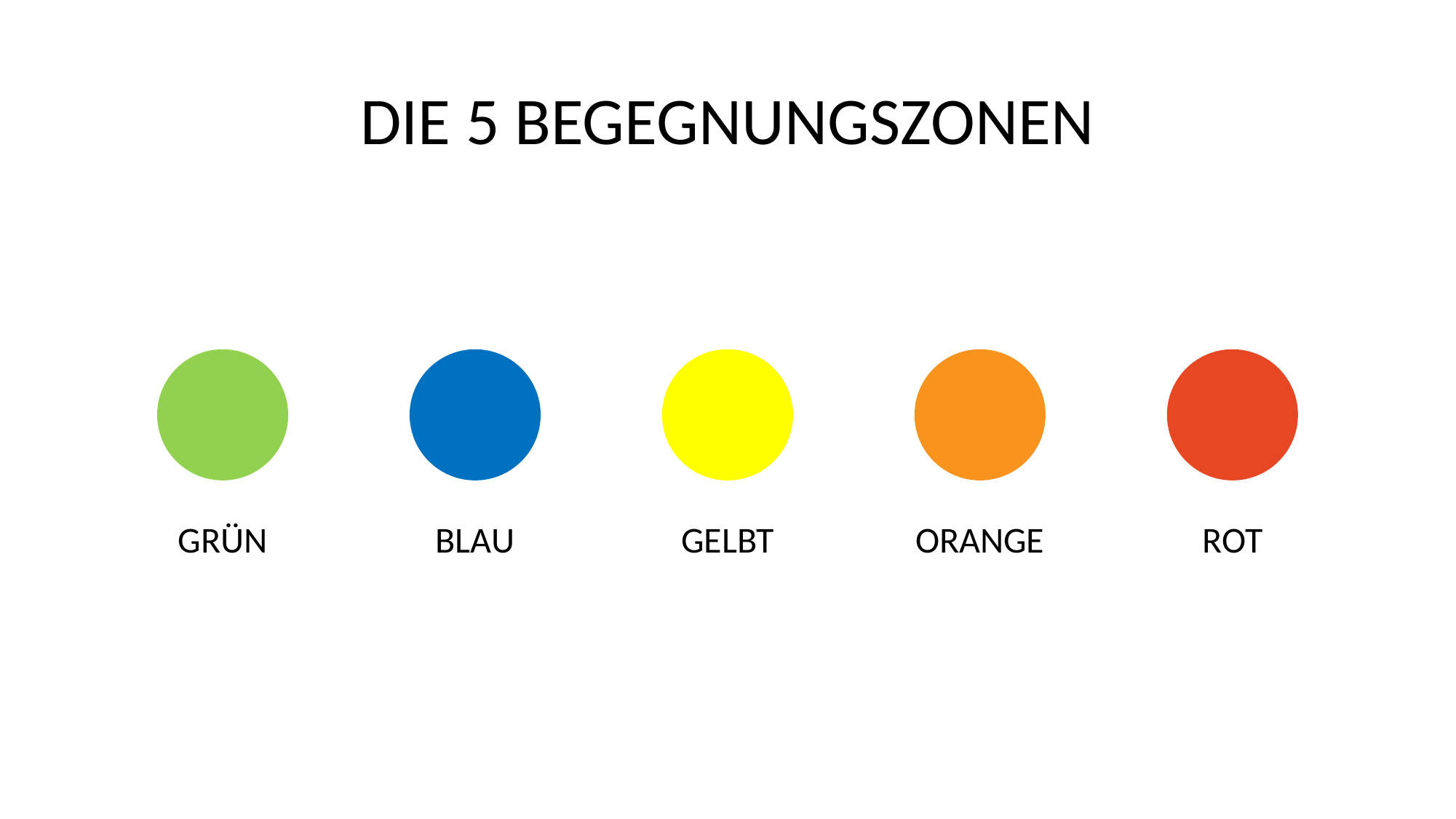

# Die 5 Begegnungszonen
Grün
Blau
Gelbt
Orange
Rot